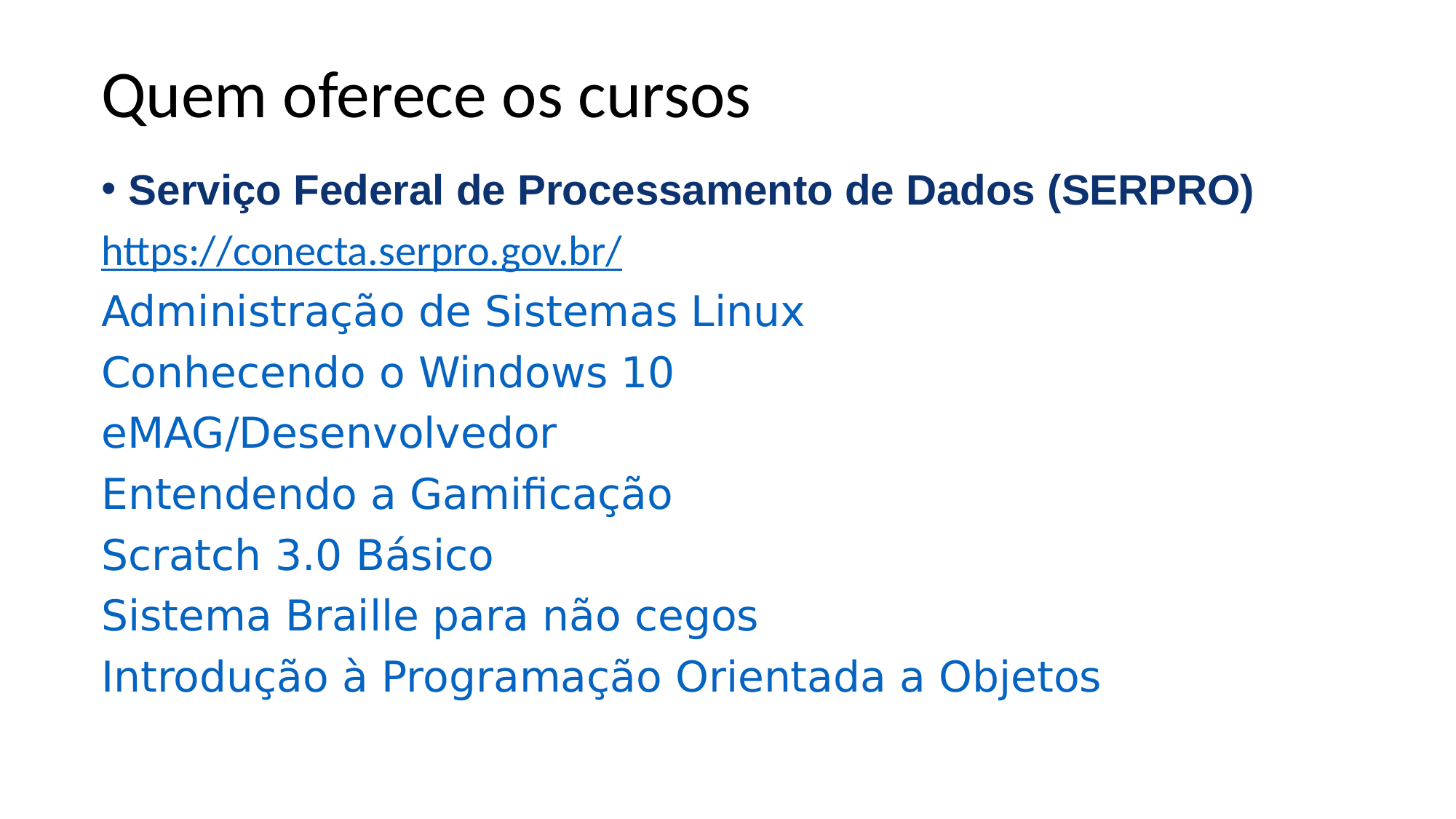

# Quem oferece os cursos
Serviço Federal de Processamento de Dados (SERPRO)
https://conecta.serpro.gov.br/
Administração de Sistemas Linux
Conhecendo o Windows 10
eMAG/Desenvolvedor
Entendendo a Gamificação
Scratch 3.0 Básico
Sistema Braille para não cegos
Introdução à Programação Orientada a Objetos